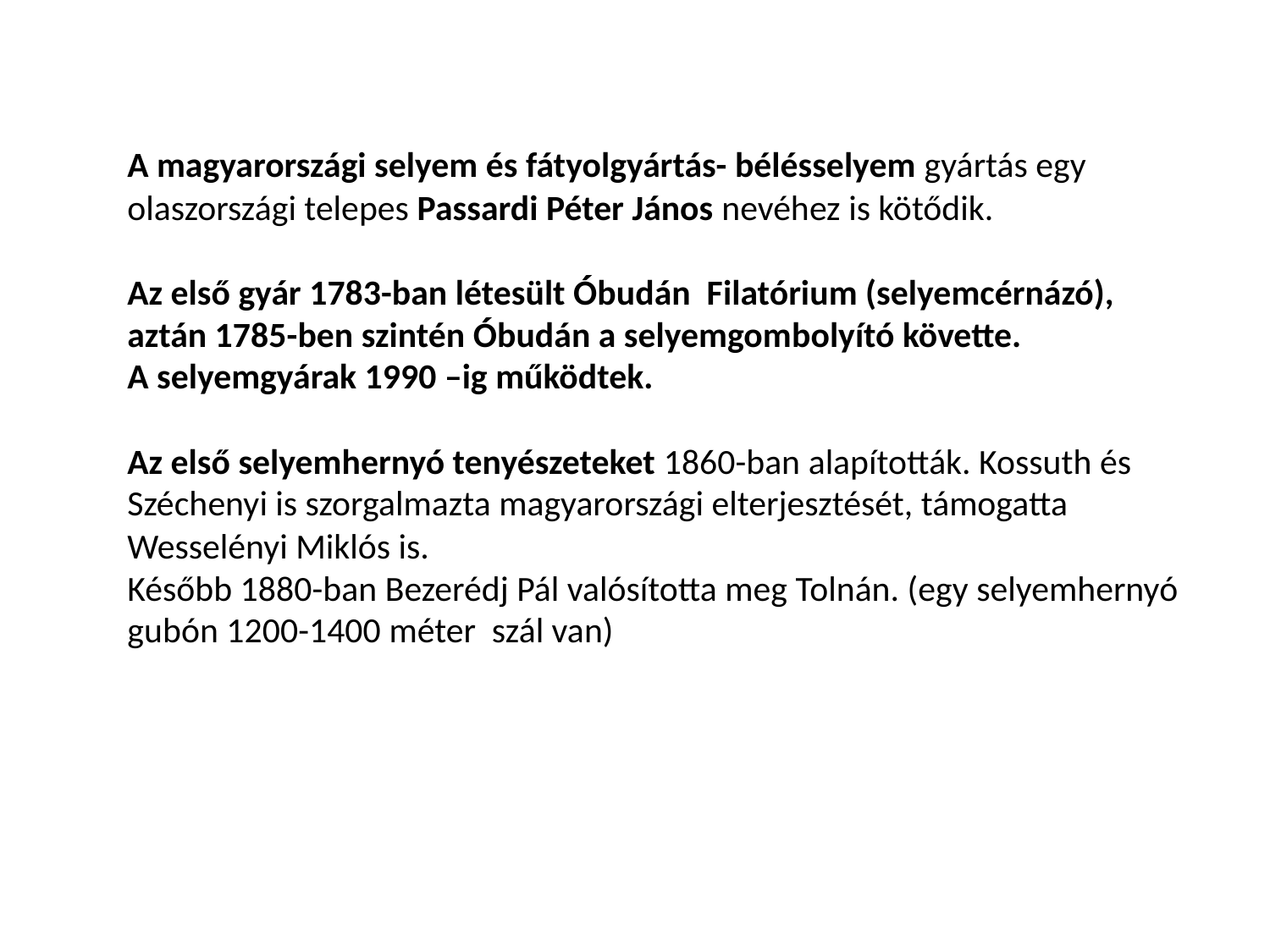

A magyarországi selyem és fátyolgyártás- bélésselyem gyártás egy olaszországi telepes Passardi Péter János nevéhez is kötődik.

Az első gyár 1783-ban létesült Óbudán  Filatórium (selyemcérnázó), aztán 1785-ben szintén Óbudán a selyemgombolyító követte.
A selyemgyárak 1990 –ig működtek.

Az első selyemhernyó tenyészeteket 1860-ban alapították. Kossuth és Széchenyi is szorgalmazta magyarországi elterjesztését, támogatta Wesselényi Miklós is.
Később 1880-ban Bezerédj Pál valósította meg Tolnán. (egy selyemhernyó gubón 1200-1400 méter  szál van)